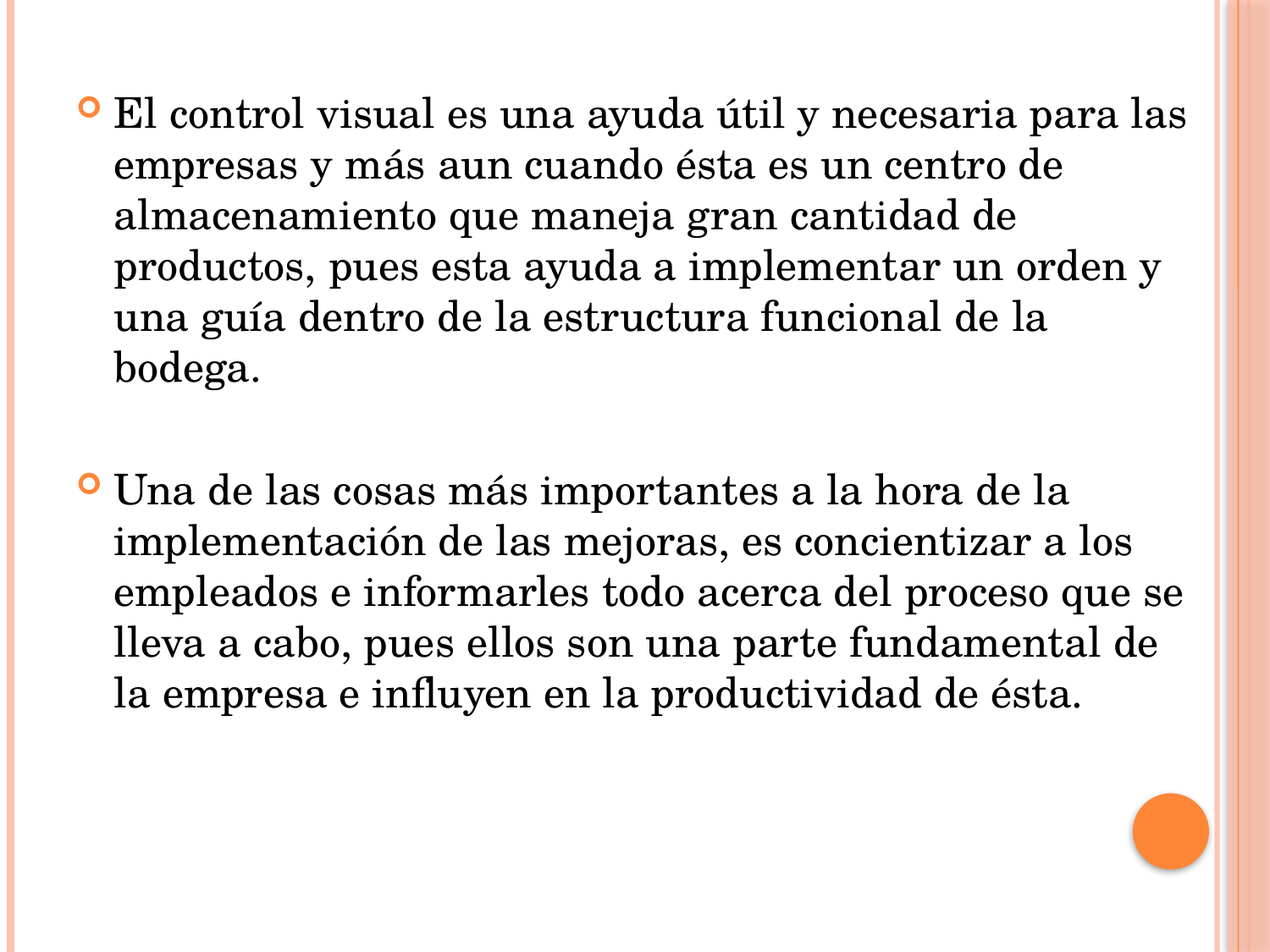

El control visual es una ayuda útil y necesaria para las empresas y más aun cuando ésta es un centro de almacenamiento que maneja gran cantidad de productos, pues esta ayuda a implementar un orden y una guía dentro de la estructura funcional de la bodega.

Una de las cosas más importantes a la hora de la implementación de las mejoras, es concientizar a los empleados e informarles todo acerca del proceso que se lleva a cabo, pues ellos son una parte fundamental de la empresa e influyen en la productividad de ésta.